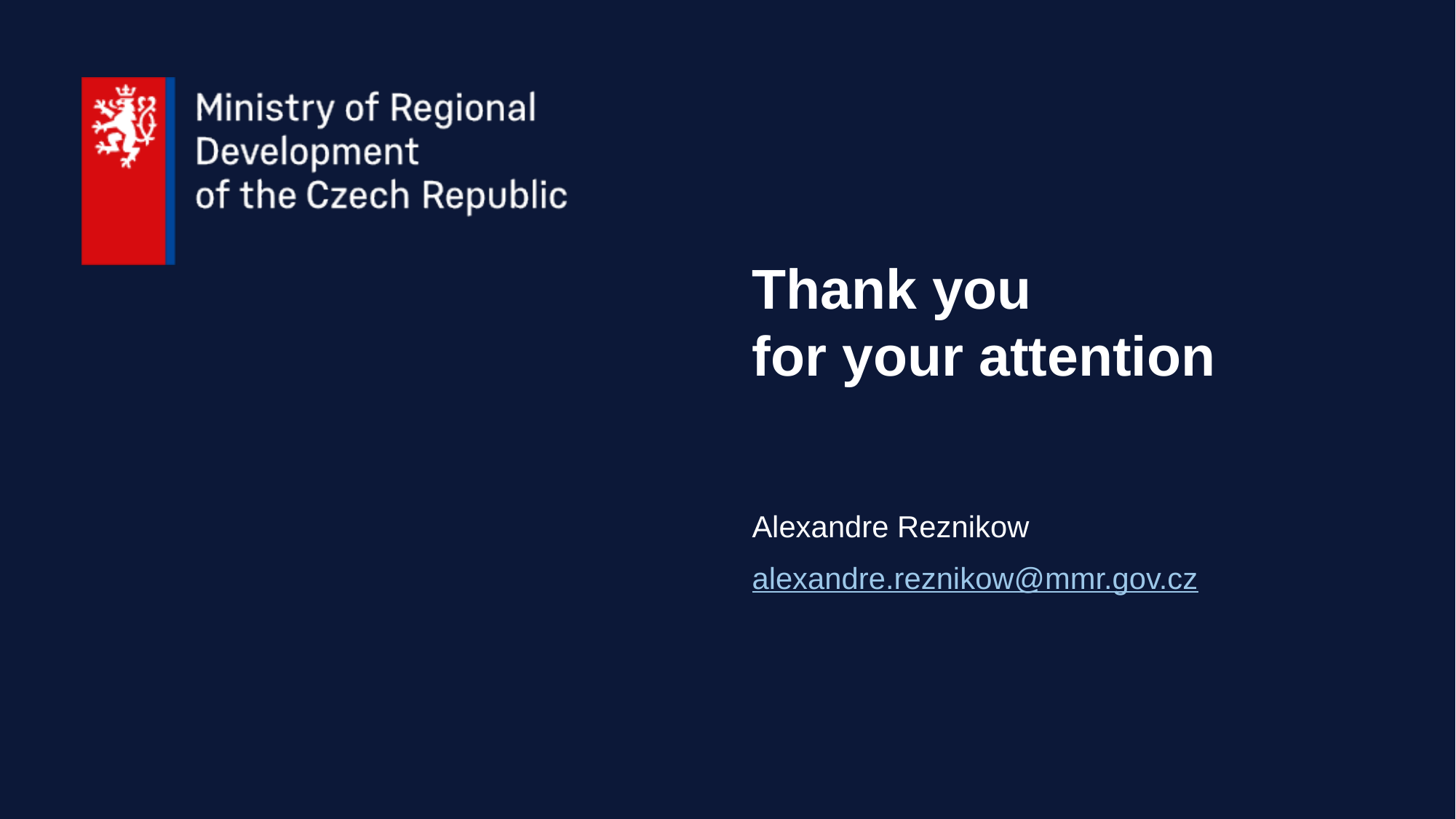

# Thank you for your attention
Alexandre Reznikow
alexandre.reznikow@mmr.gov.cz